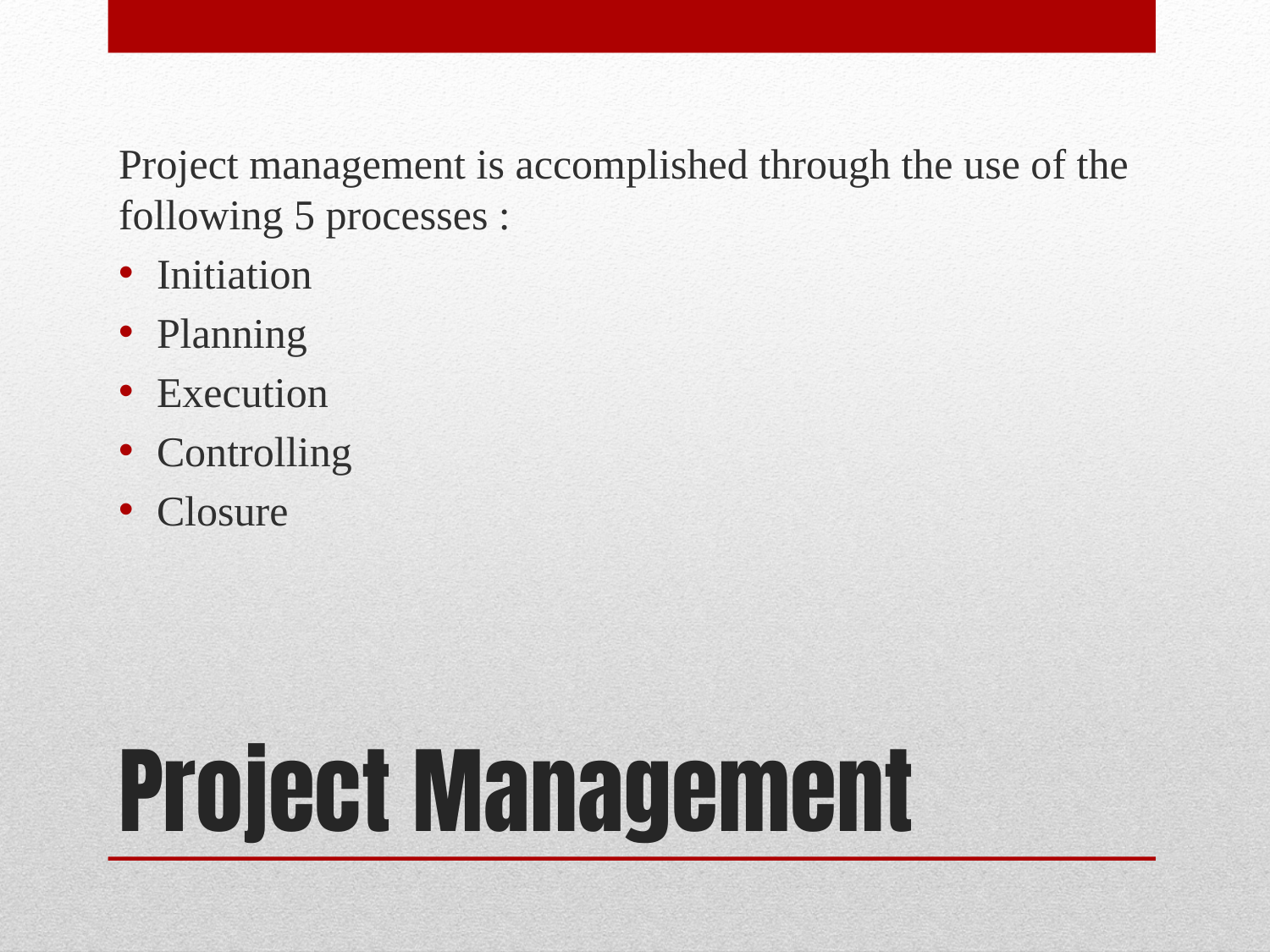

Project management is accomplished through the use of the following 5 processes :
Initiation
Planning
Execution
Controlling
Closure

# Project Management